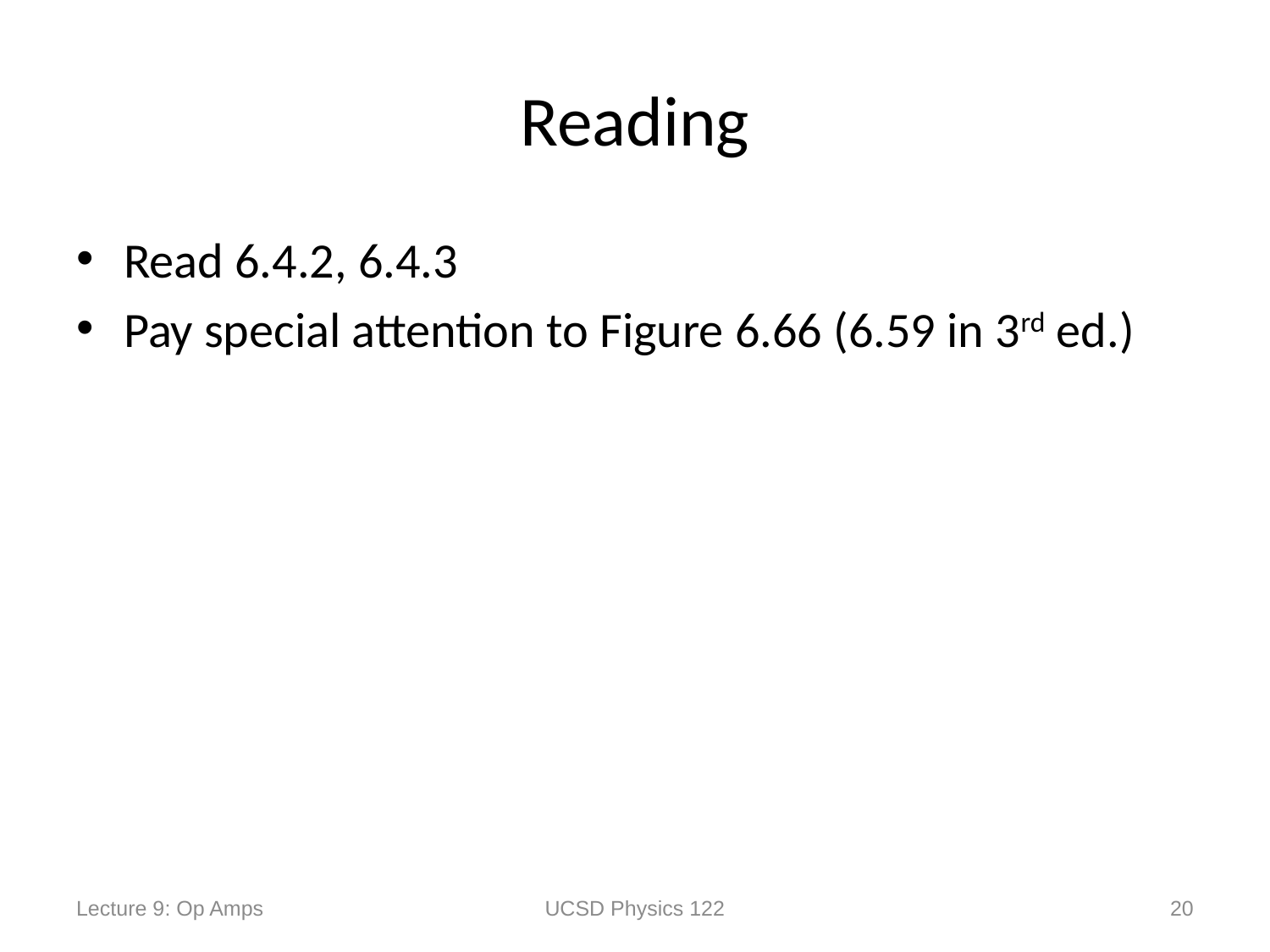

# Reading
Read 6.4.2, 6.4.3
Pay special attention to Figure 6.66 (6.59 in 3rd ed.)
Lecture 9: Op Amps
UCSD Physics 122
20